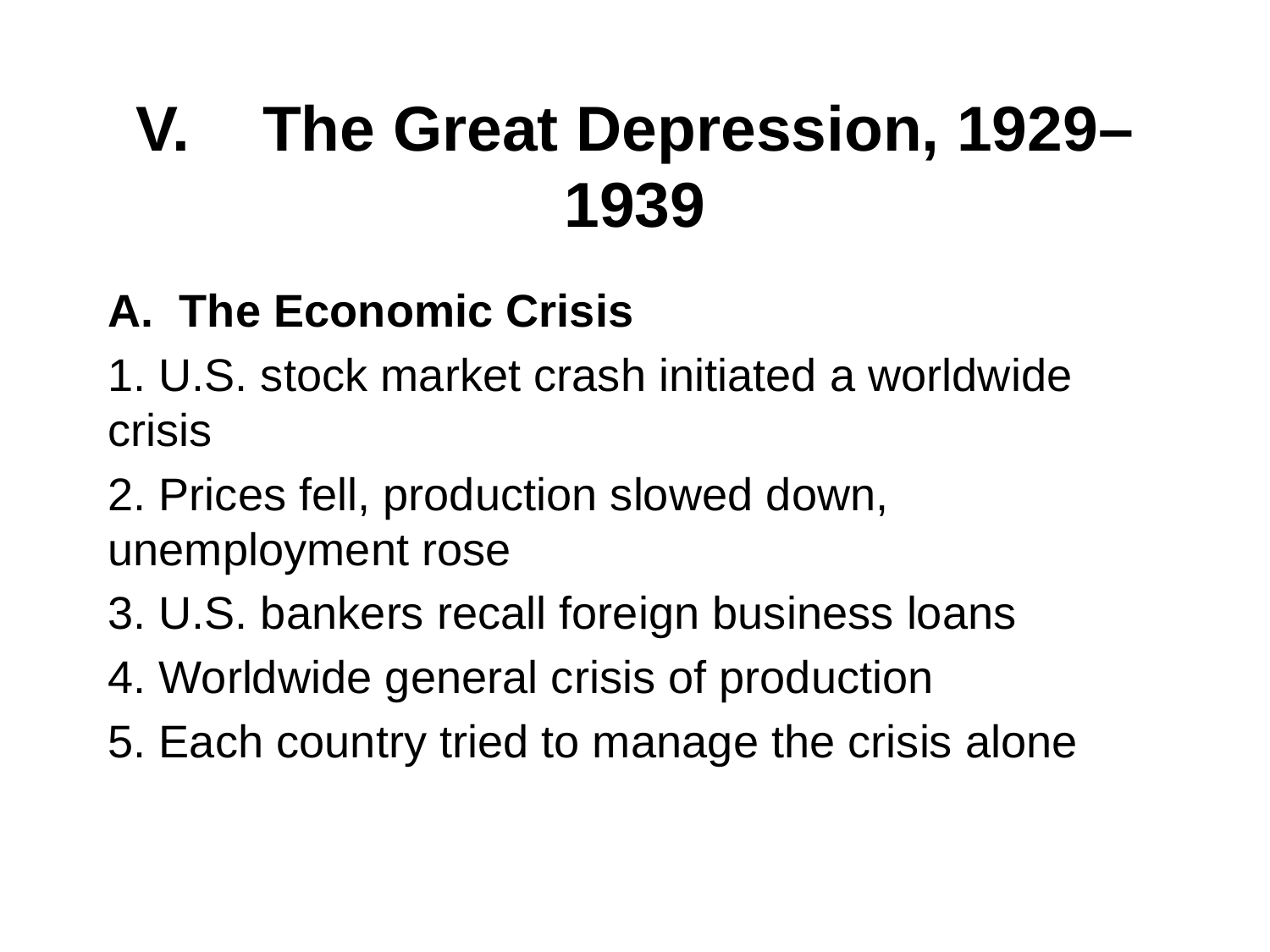

# V. 	The Great Depression, 1929–1939
The Economic Crisis
1. U.S. stock market crash initiated a worldwide crisis
2. Prices fell, production slowed down, unemployment rose
3. U.S. bankers recall foreign business loans
4. Worldwide general crisis of production
5. Each country tried to manage the crisis alone